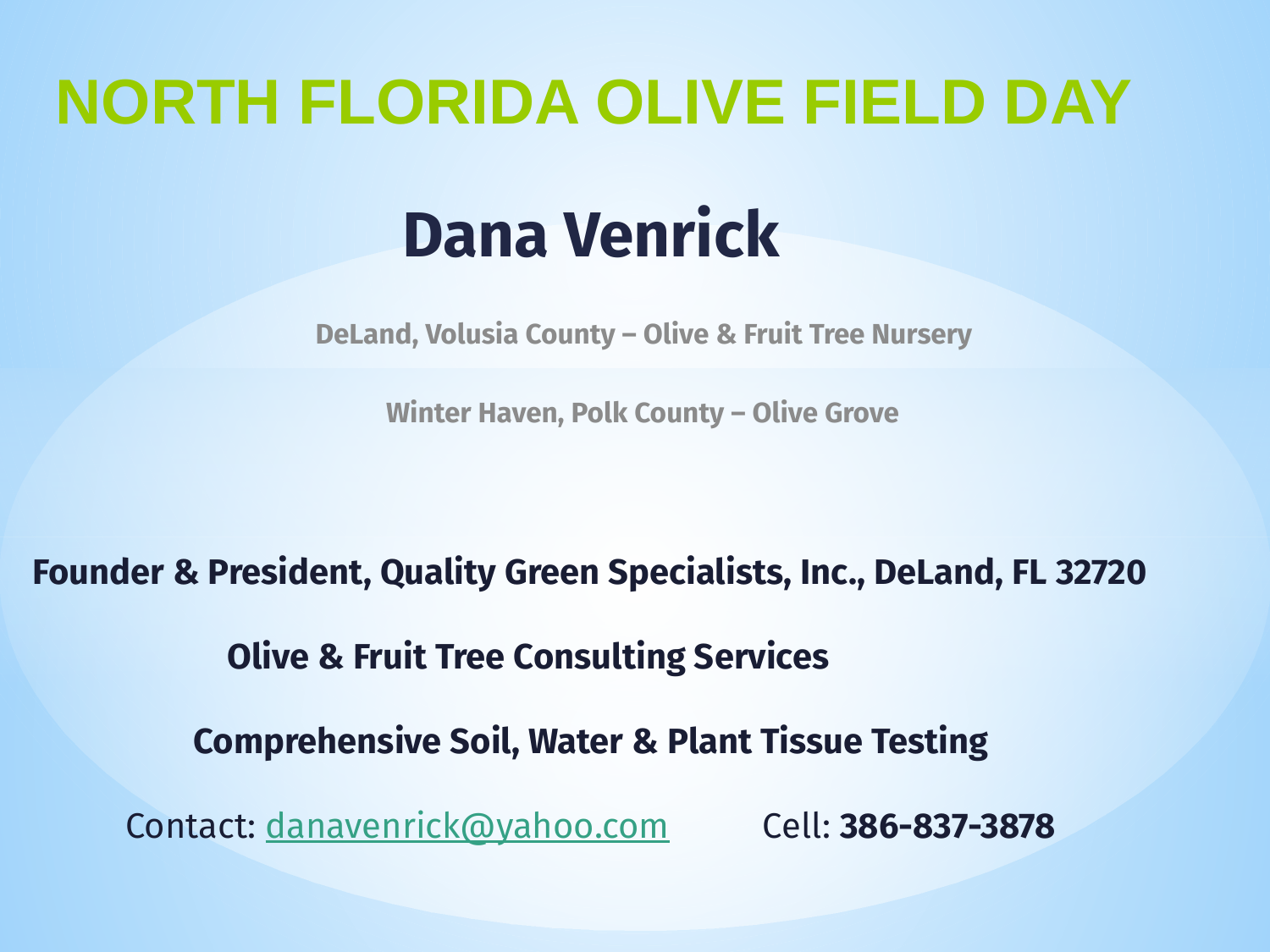

# NORTH FLORIDA OLIVE FIELD DAY
          Dana Venrick

DeLand, Volusia County – Olive & Fruit Tree Nursery

Winter Haven, Polk County – Olive Grove

Founder & President, Quality Green Specialists, Inc., DeLand, FL 32720

                       Olive & Fruit Tree Consulting Services

                   Comprehensive Soil, Water & Plant Tissue Testing
          Contact: danavenrick@yahoo.com          Cell: 386-837-3878